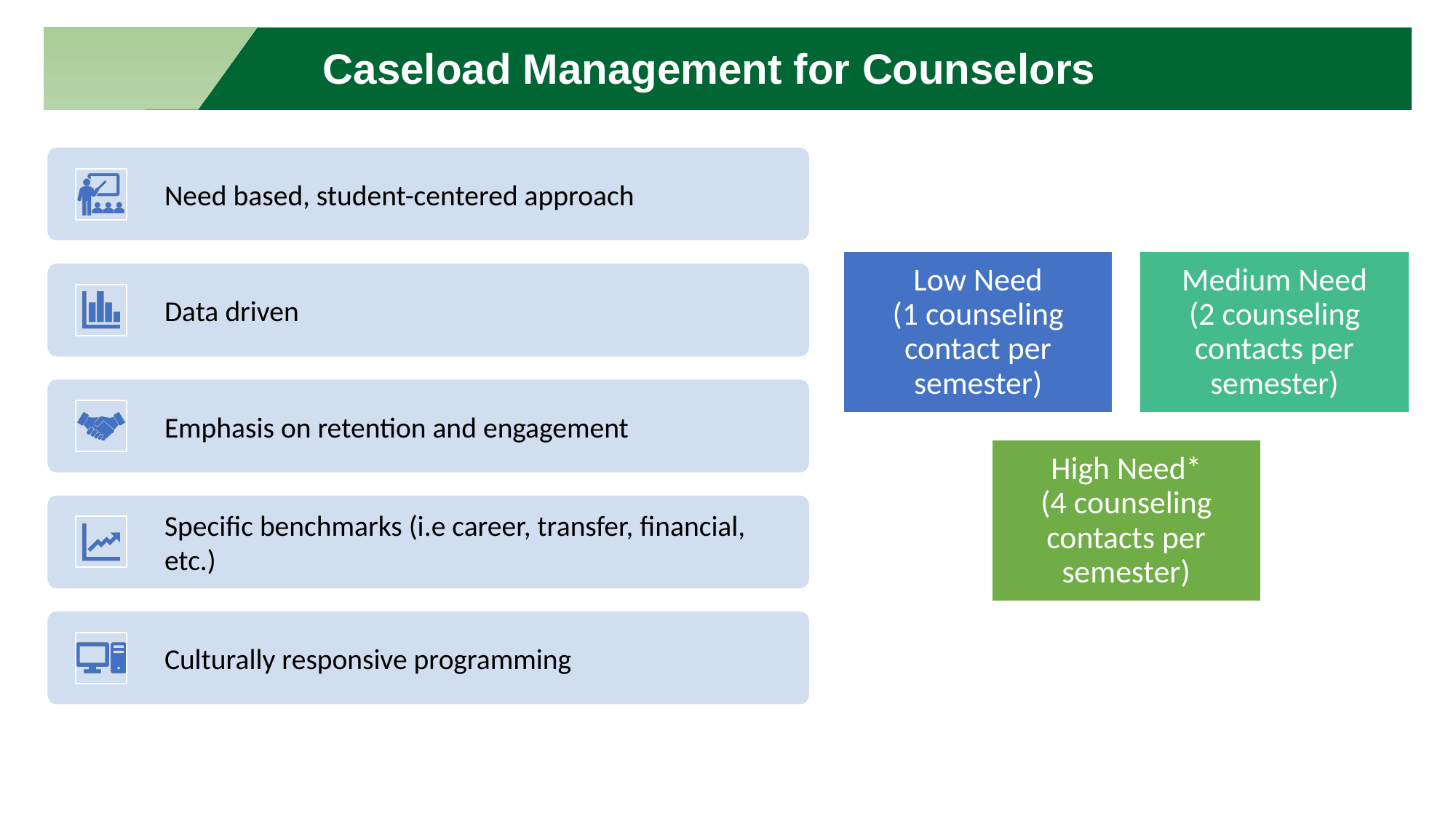

Caseload Management for Counselors
Need based, student-centered approach
Data driven
Emphasis on retention and engagement
Specific benchmarks (i.e career, transfer, financial, etc.)
Culturally responsive programming
Low Need
(1 counseling contact per semester)
Medium Need
(2 counseling contacts per semester)
High Need*
(4 counseling contacts per semester)